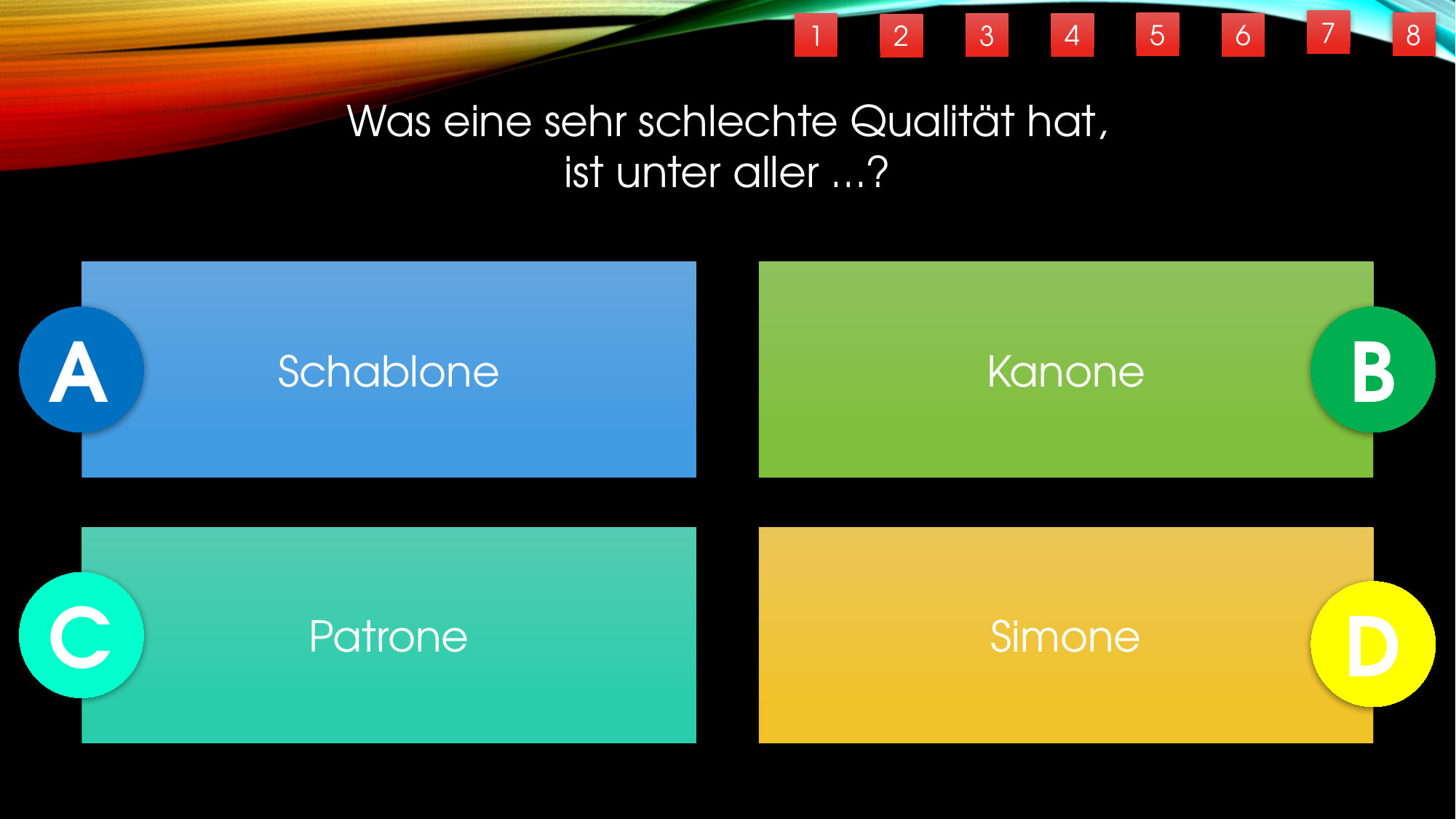

7
5
8
6
4
1
3
2
Was eine sehr schlechte Qualität hat,
ist unter aller …?
Schablone
Kanone
A
B
Patrone
Simone
C
D